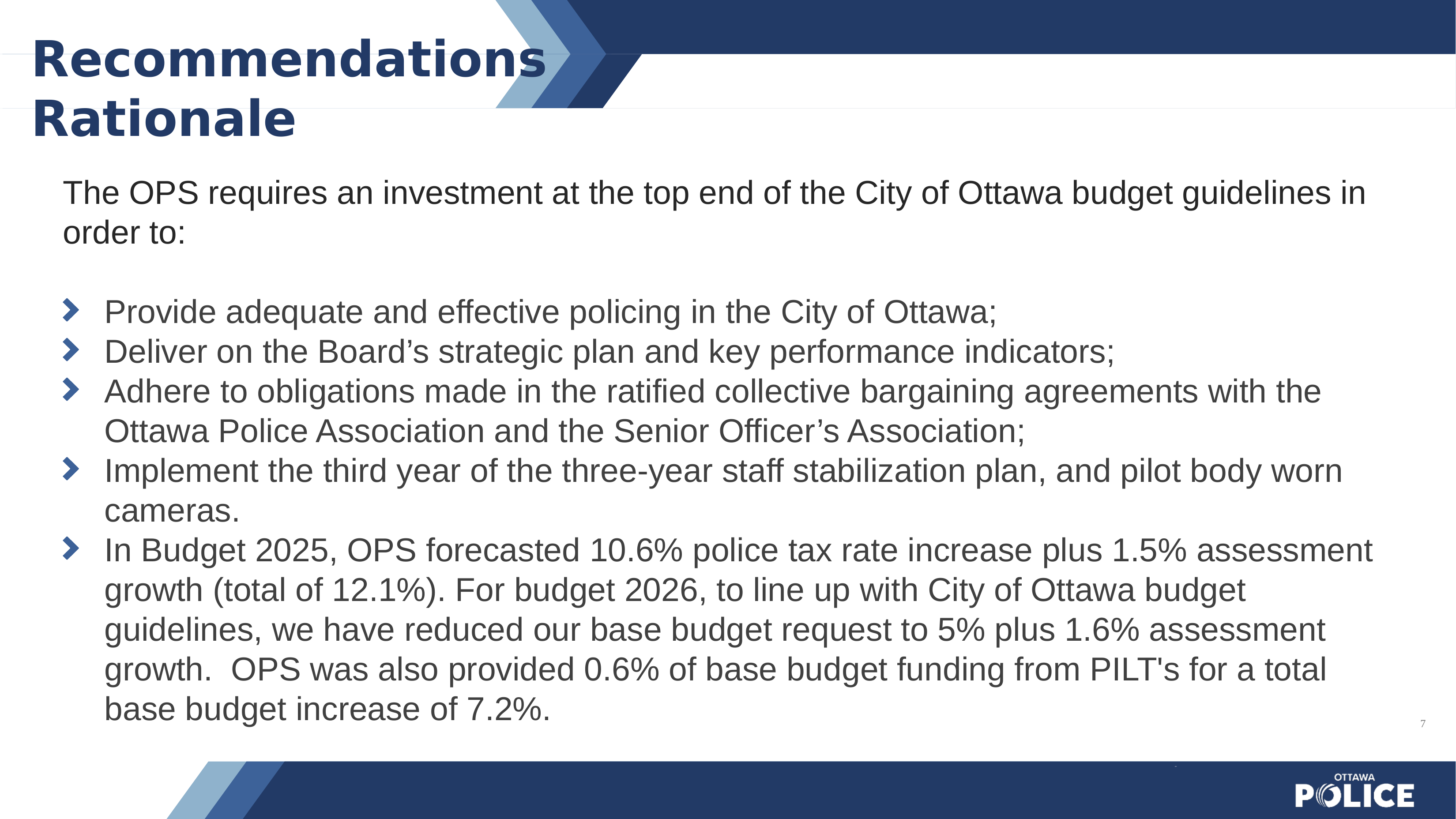

# Recommendations Rationale
The OPS requires an investment at the top end of the City of Ottawa budget guidelines in order to:

Provide adequate and effective policing in the City of Ottawa;
Deliver on the Board’s strategic plan and key performance indicators;
Adhere to obligations made in the ratified collective bargaining agreements with the Ottawa Police Association and the Senior Officer’s Association;
Implement the third year of the three-year staff stabilization plan, and pilot body worn cameras.
In Budget 2025, OPS forecasted 10.6% police tax rate increase plus 1.5% assessment growth (total of 12.1%). For budget 2026, to line up with City of Ottawa budget guidelines, we have reduced our base budget request to 5% plus 1.6% assessment growth.  OPS was also provided 0.6% of base budget funding from PILT's for a total base budget increase of 7.2%.
7